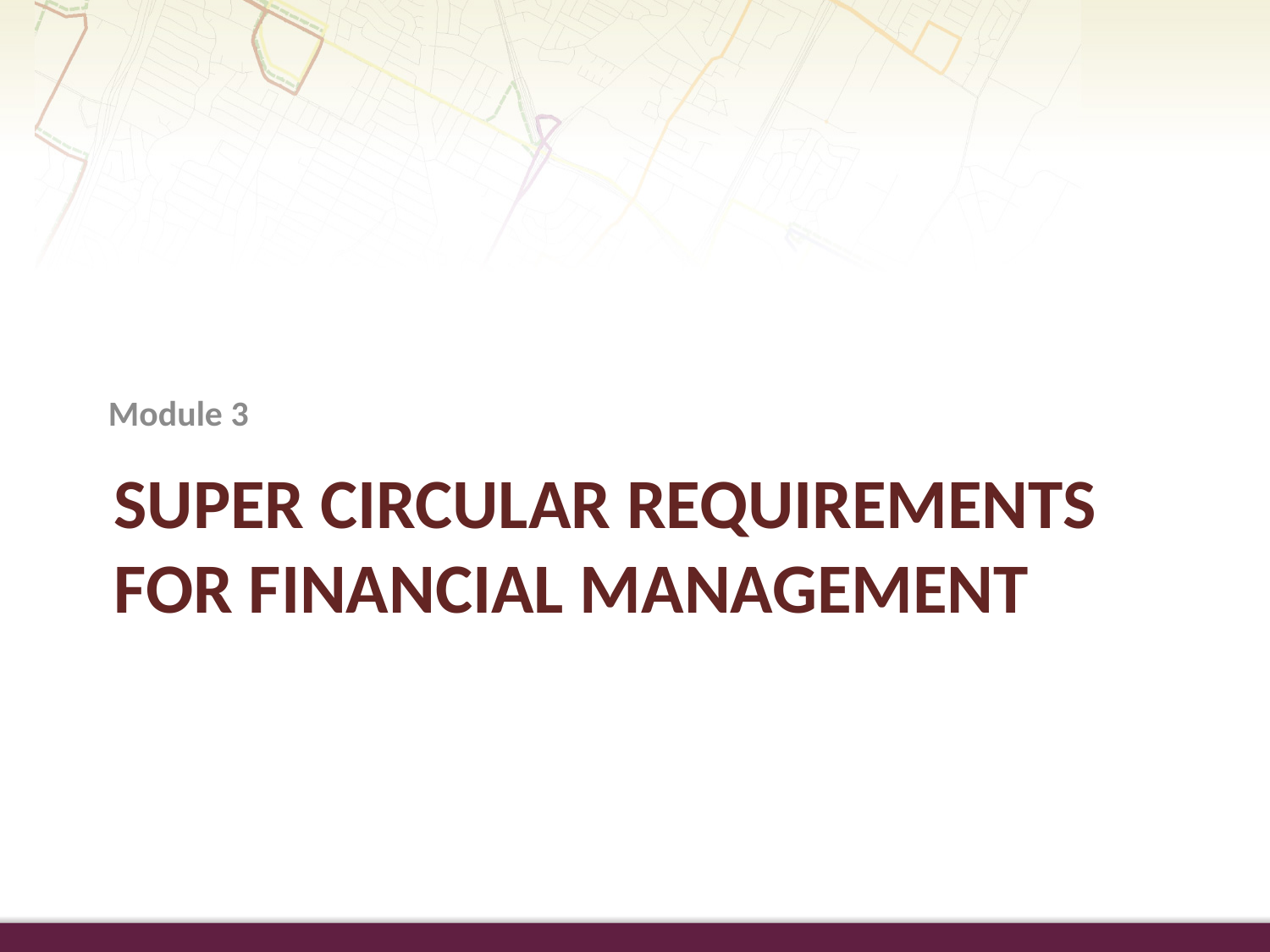

Module 3
# Super Circular requirements for financial management